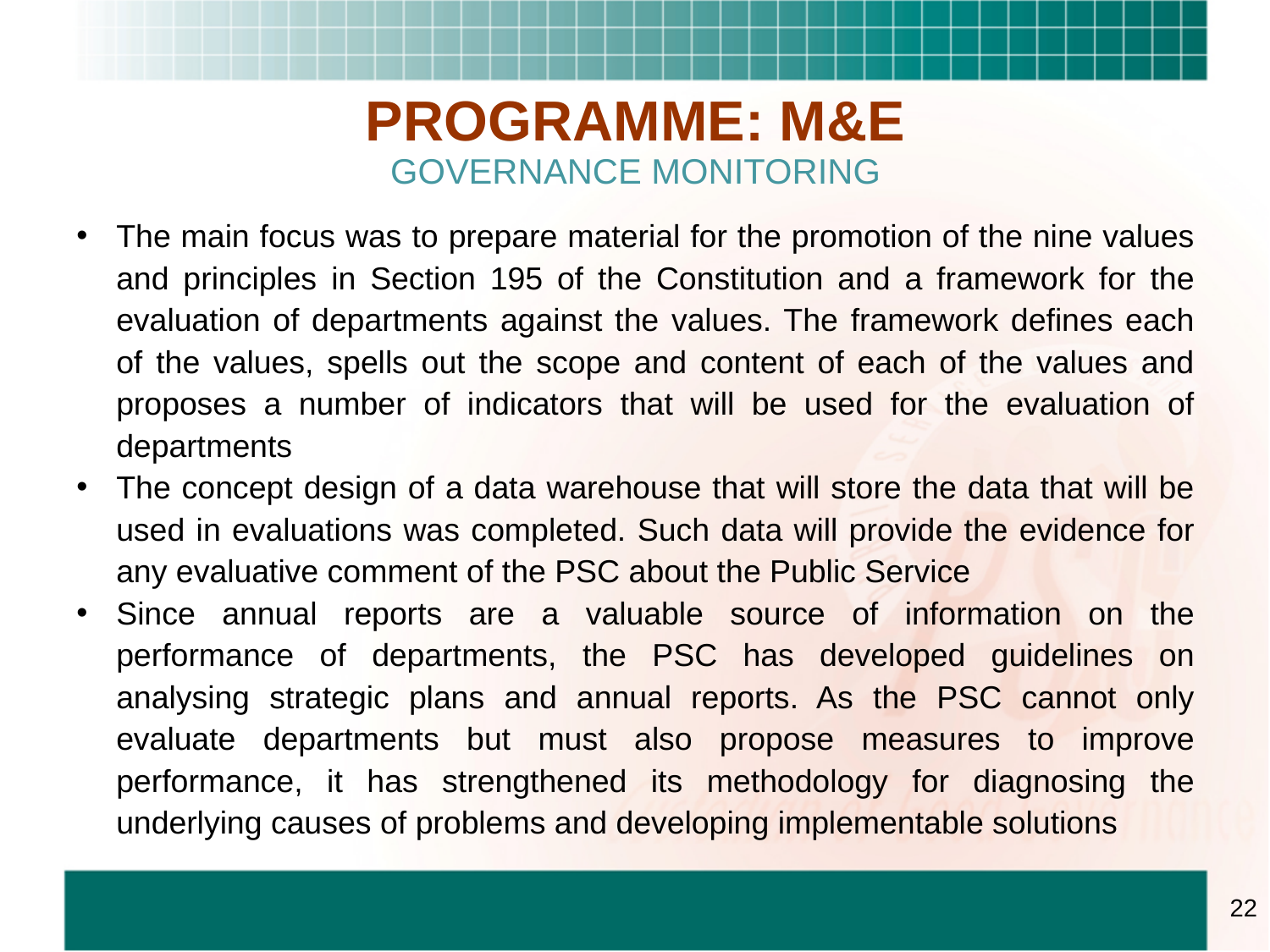

PROGRAMME: M&E
GOVERNANCE MONITORING
The main focus was to prepare material for the promotion of the nine values and principles in Section 195 of the Constitution and a framework for the evaluation of departments against the values. The framework defines each of the values, spells out the scope and content of each of the values and proposes a number of indicators that will be used for the evaluation of departments
The concept design of a data warehouse that will store the data that will be used in evaluations was completed. Such data will provide the evidence for any evaluative comment of the PSC about the Public Service
Since annual reports are a valuable source of information on the performance of departments, the PSC has developed guidelines on analysing strategic plans and annual reports. As the PSC cannot only evaluate departments but must also propose measures to improve performance, it has strengthened its methodology for diagnosing the underlying causes of problems and developing implementable solutions
22